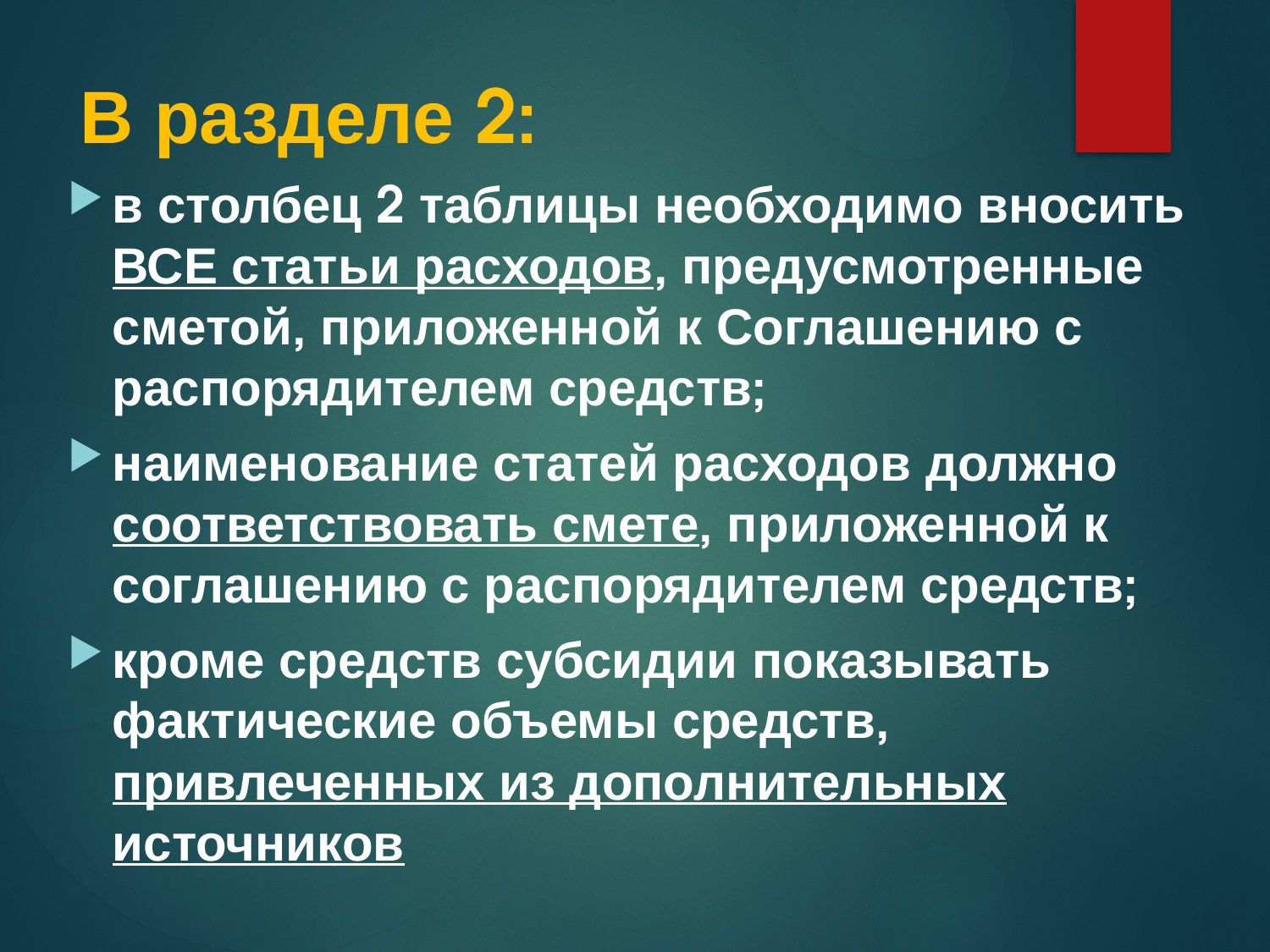

# В разделе 2:
в столбец 2 таблицы необходимо вносить ВСЕ статьи расходов, предусмотренные сметой, приложенной к Соглашению с распорядителем средств;
наименование статей расходов должно соответствовать смете, приложенной к соглашению с распорядителем средств;
кроме средств субсидии показывать фактические объемы средств, привлеченных из дополнительных источников